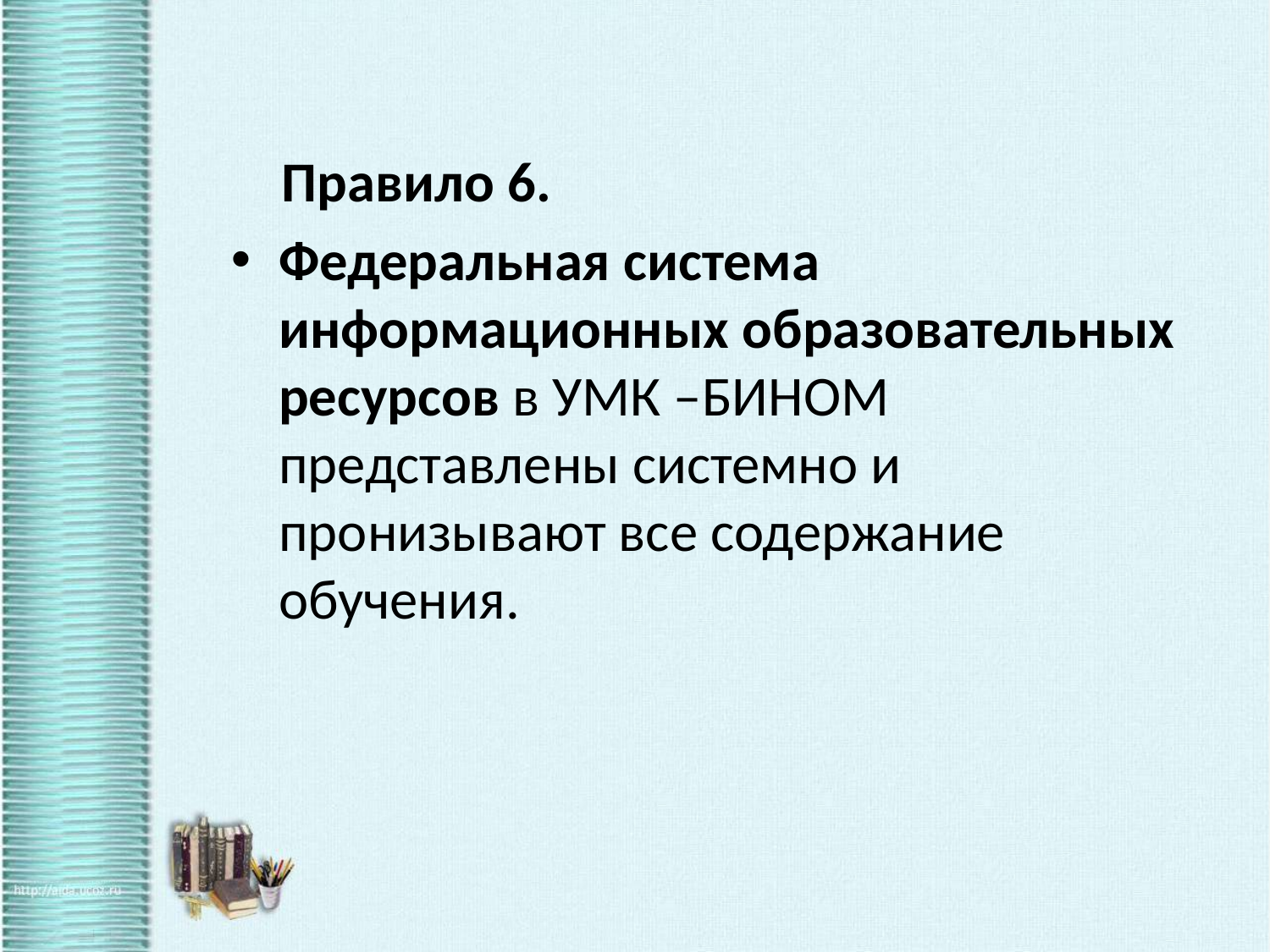

Правило 6.
Федеральная система информационных образовательных ресурсов в УМК –БИНОМ представлены системно и пронизывают все содержание обучения.